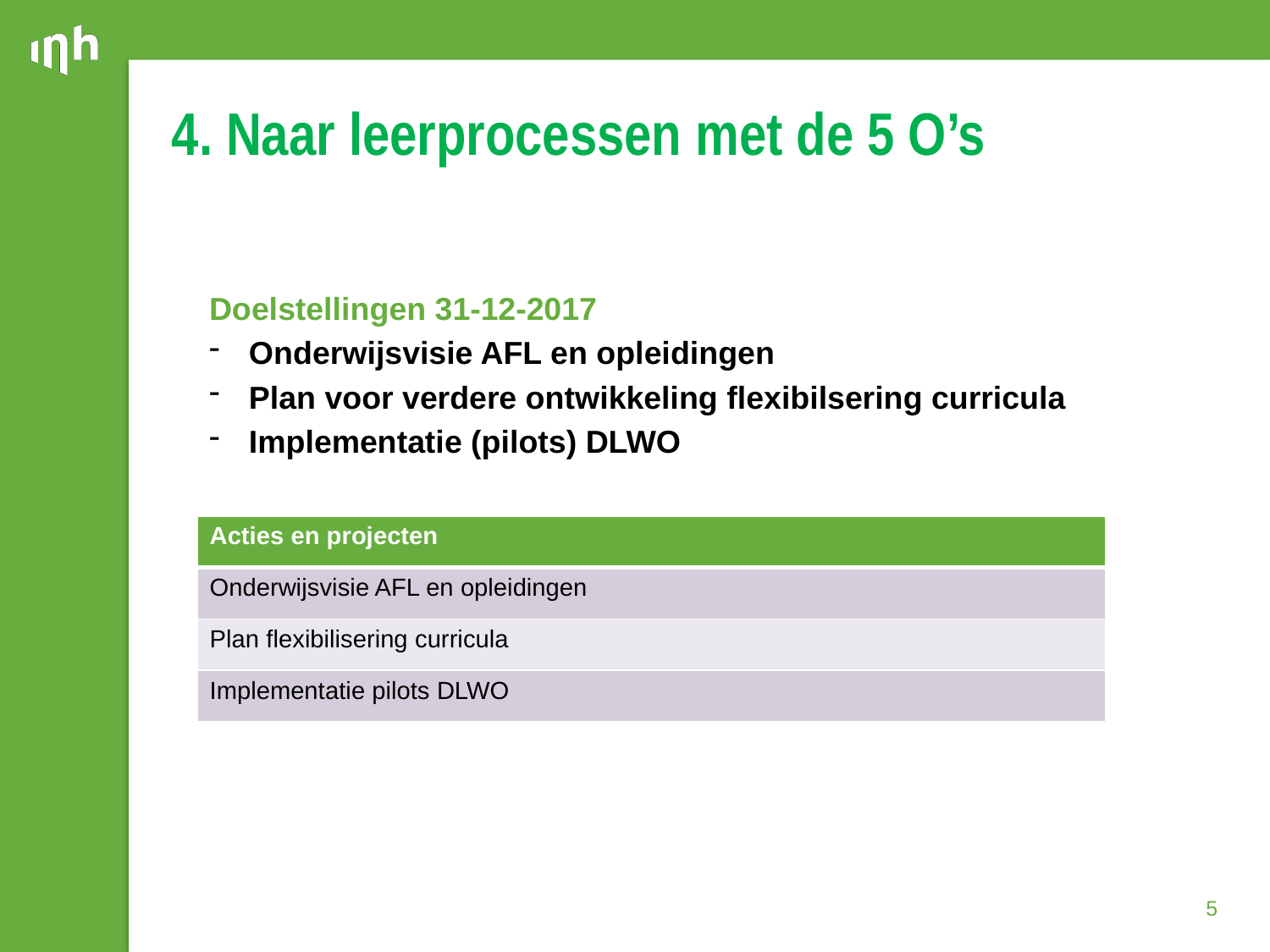

# 4. Naar leerprocessen met de 5 O’s
Doelstellingen 31-12-2017
Onderwijsvisie AFL en opleidingen
Plan voor verdere ontwikkeling flexibilsering curricula
Implementatie (pilots) DLWO

| Acties en projecten |
| --- |
| Onderwijsvisie AFL en opleidingen |
| Plan flexibilisering curricula |
| Implementatie pilots DLWO |
5